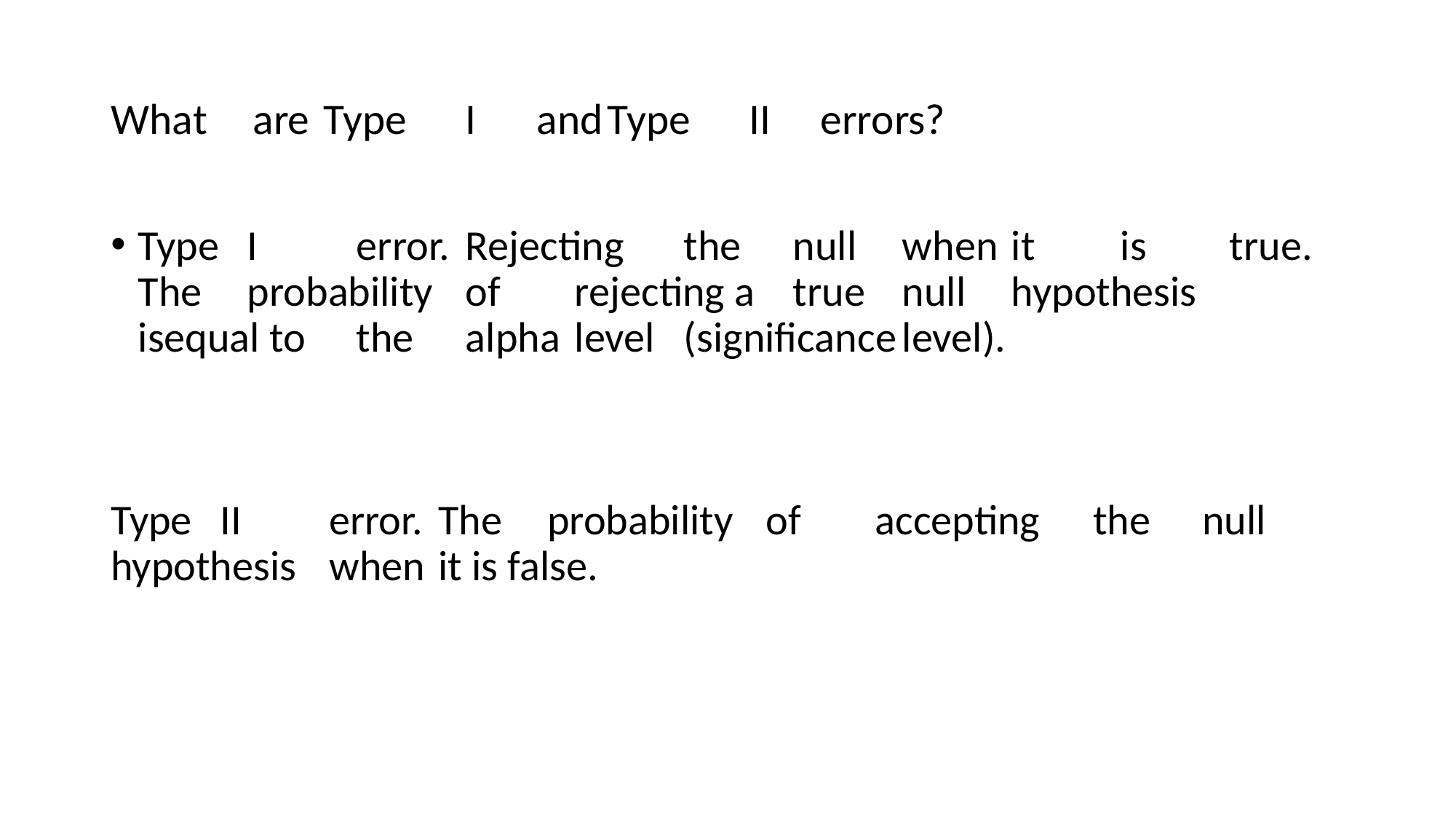

# What	are	Type	I	and	Type	II	errors?
Type	I	error.	Rejecting	the	null	when	it	is	true. The	probability	of	rejecting a	true	null	hypothesis	isequal to	the	alpha	level	(significance	level).

Type	II	error.	The	probability	of	accepting	the	null	hypothesis	when	it is false.